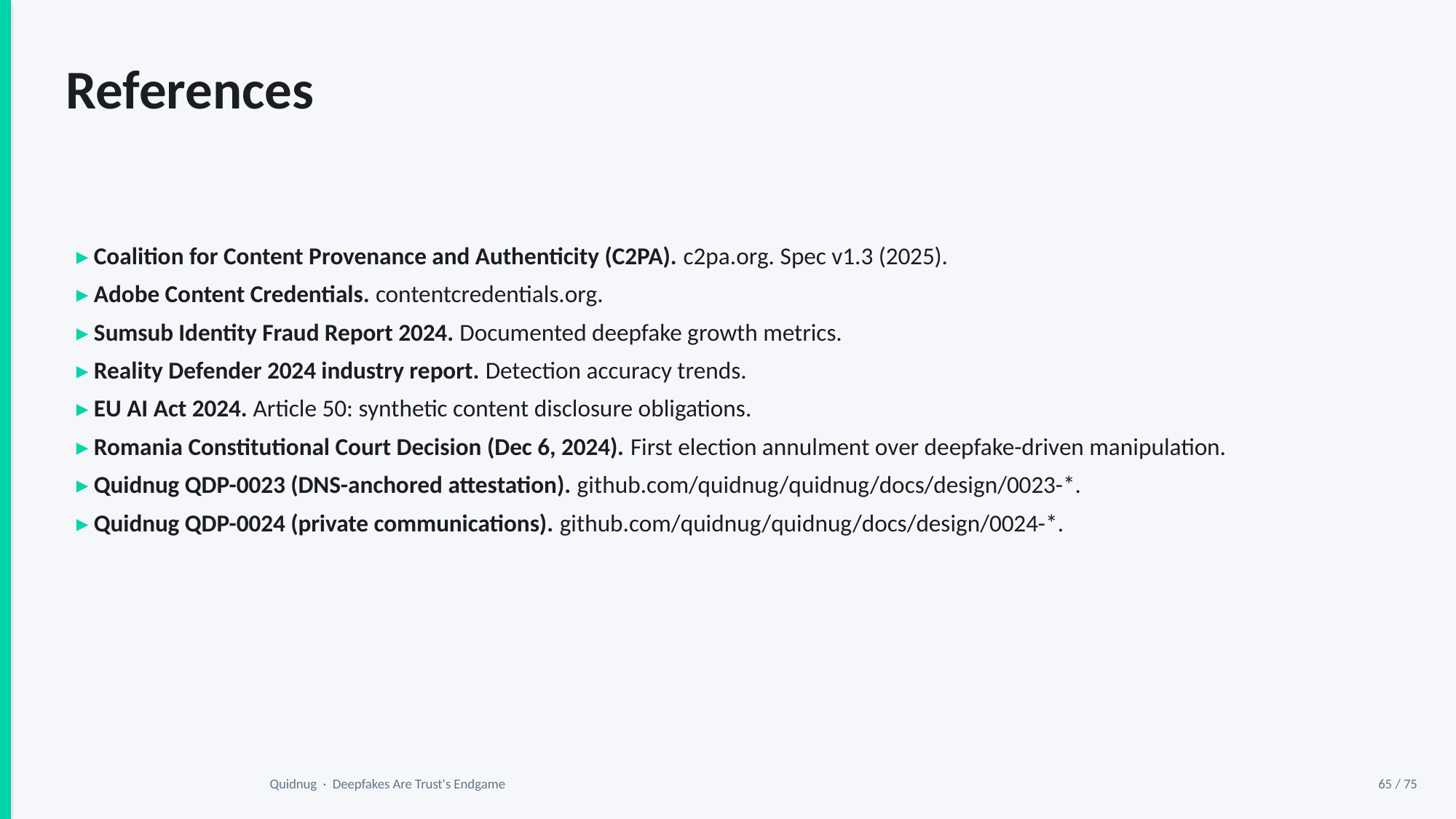

References
▸ Coalition for Content Provenance and Authenticity (C2PA). c2pa.org. Spec v1.3 (2025).
▸ Adobe Content Credentials. contentcredentials.org.
▸ Sumsub Identity Fraud Report 2024. Documented deepfake growth metrics.
▸ Reality Defender 2024 industry report. Detection accuracy trends.
▸ EU AI Act 2024. Article 50: synthetic content disclosure obligations.
▸ Romania Constitutional Court Decision (Dec 6, 2024). First election annulment over deepfake-driven manipulation.
▸ Quidnug QDP-0023 (DNS-anchored attestation). github.com/quidnug/quidnug/docs/design/0023-*.
▸ Quidnug QDP-0024 (private communications). github.com/quidnug/quidnug/docs/design/0024-*.
Quidnug  ·  Deepfakes Are Trust's Endgame
65 / 75